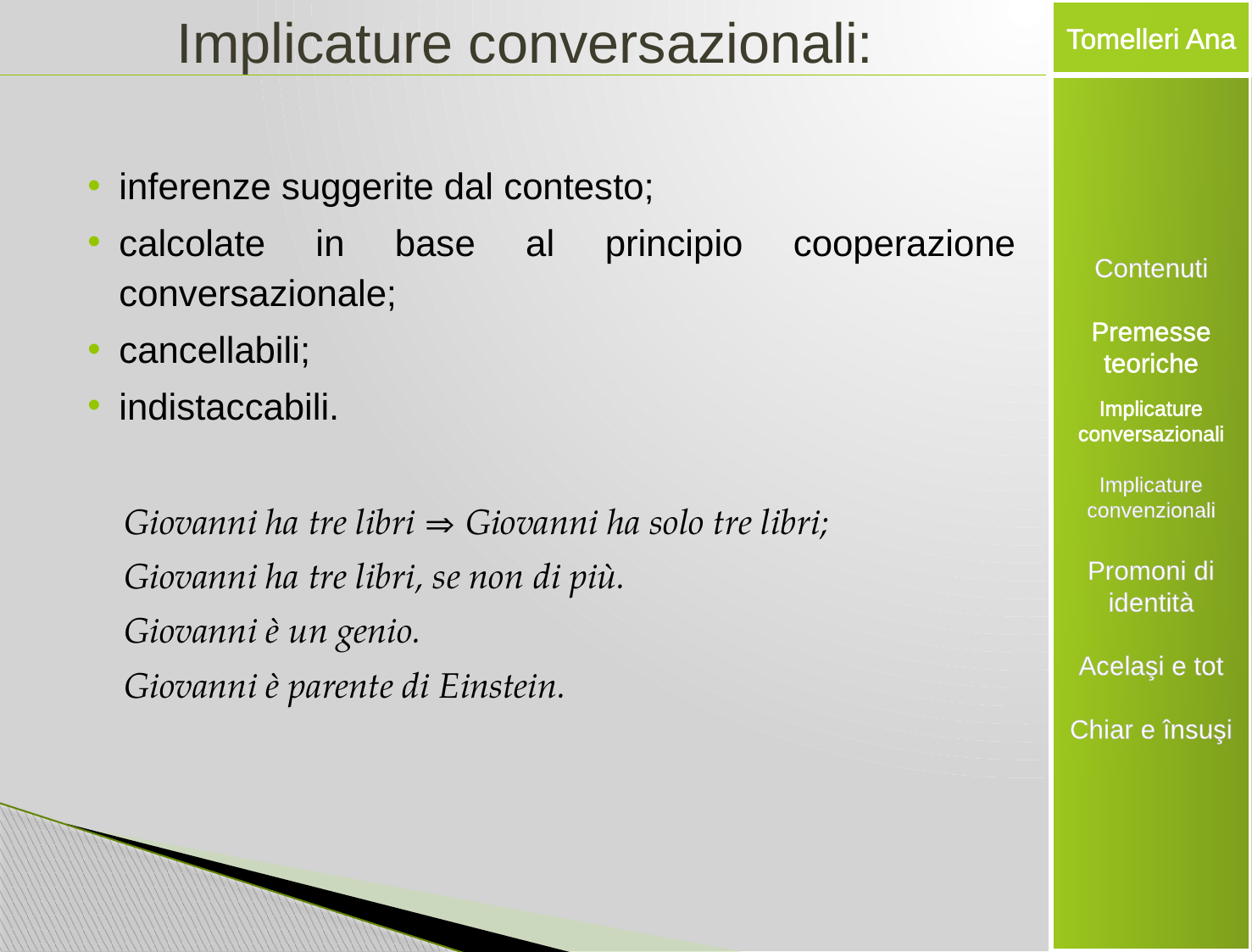

# Implicature conversazionali:
inferenze suggerite dal contesto;
calcolate in base al principio cooperazione conversazionale;
cancellabili;
indistaccabili.

Giovanni ha tre libri ⇒ Giovanni ha solo tre libri;
Giovanni ha tre libri, se non di più.
Giovanni è un genio.
Giovanni è parente di Einstein.